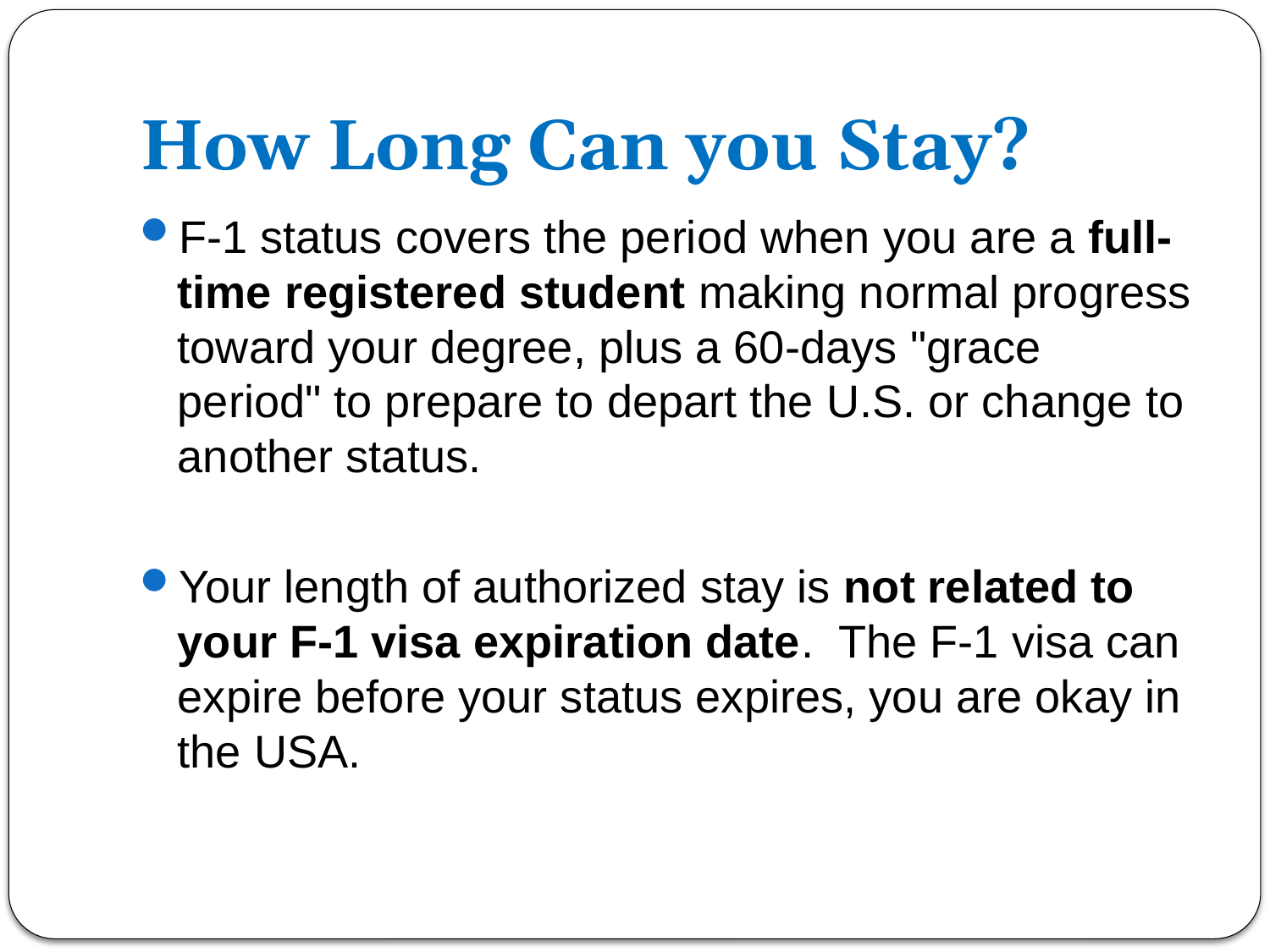

# How Long Can you Stay?
F-1 status covers the period when you are a full-time registered student making normal progress toward your degree, plus a 60-days "grace period" to prepare to depart the U.S. or change to another status.

Your length of authorized stay is not related to your F-1 visa expiration date.  The F-1 visa can expire before your status expires, you are okay in the USA.